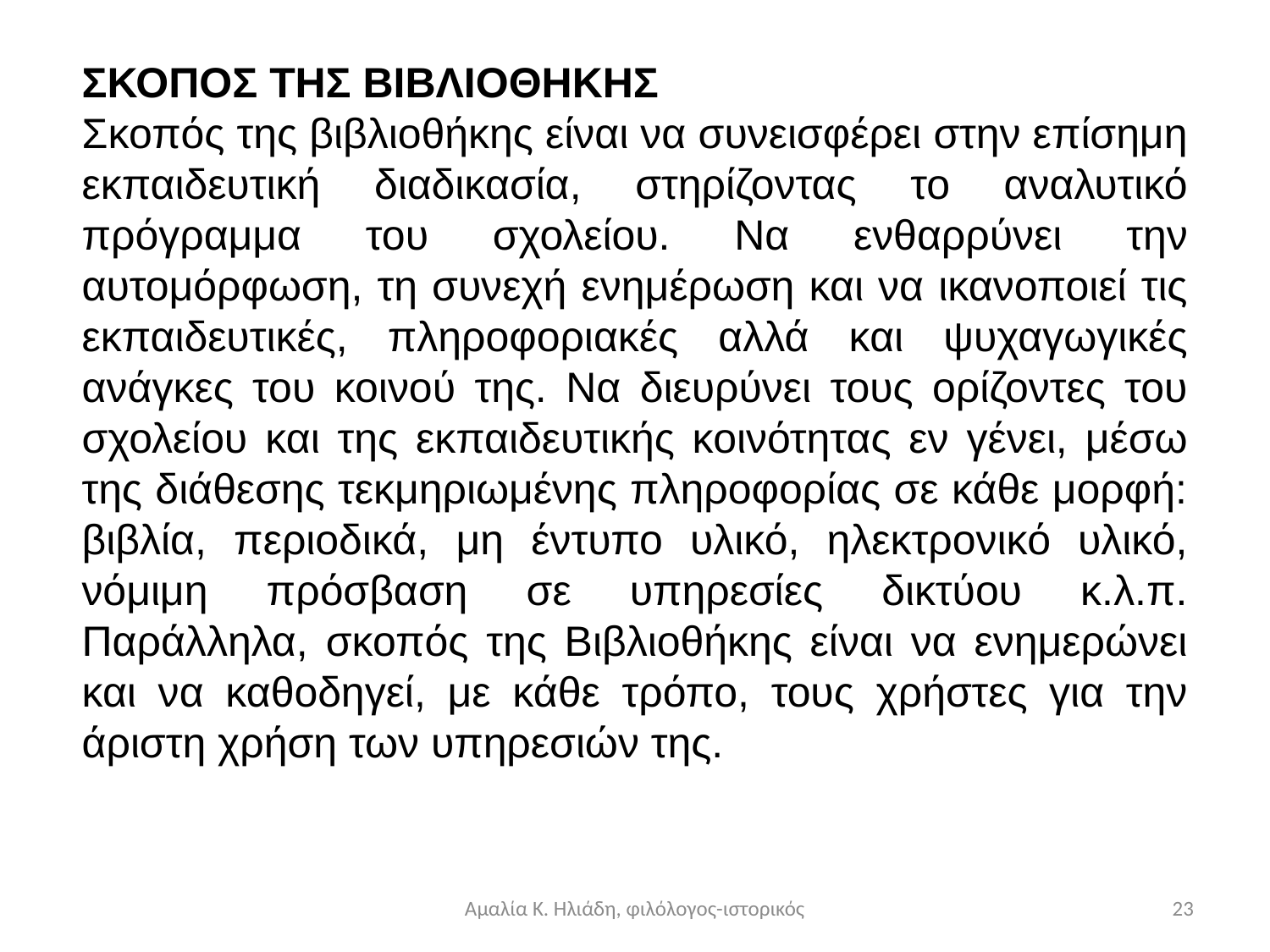

ΣΚΟΠΟΣ ΤΗΣ ΒΙΒΛΙΟΘΗΚΗΣ
Σκοπός της βιβλιοθήκης είναι να συνεισφέρει στην επίσημη εκπαιδευτική διαδικασία, στηρίζοντας το αναλυτικό πρόγραμμα του σχολείου. Να ενθαρρύνει την αυτομόρφωση, τη συνεχή ενημέρωση και να ικανοποιεί τις εκπαιδευτικές, πληροφοριακές αλλά και ψυχαγωγικές ανάγκες του κοινού της. Να διευρύνει τους ορίζοντες του σχολείου και της εκπαιδευτικής κοινότητας εν γένει, μέσω της διάθεσης τεκμηριωμένης πληροφορίας σε κάθε μορφή: βιβλία, περιοδικά, μη έντυπο υλικό, ηλεκτρονικό υλικό, νόμιμη πρόσβαση σε υπηρεσίες δικτύου κ.λ.π. Παράλληλα, σκοπός της Βιβλιοθήκης είναι να ενημερώνει και να καθοδηγεί, με κάθε τρόπο, τους χρήστες για την άριστη χρήση των υπηρεσιών της.
Αμαλία Κ. Ηλιάδη, φιλόλογος-ιστορικός
23